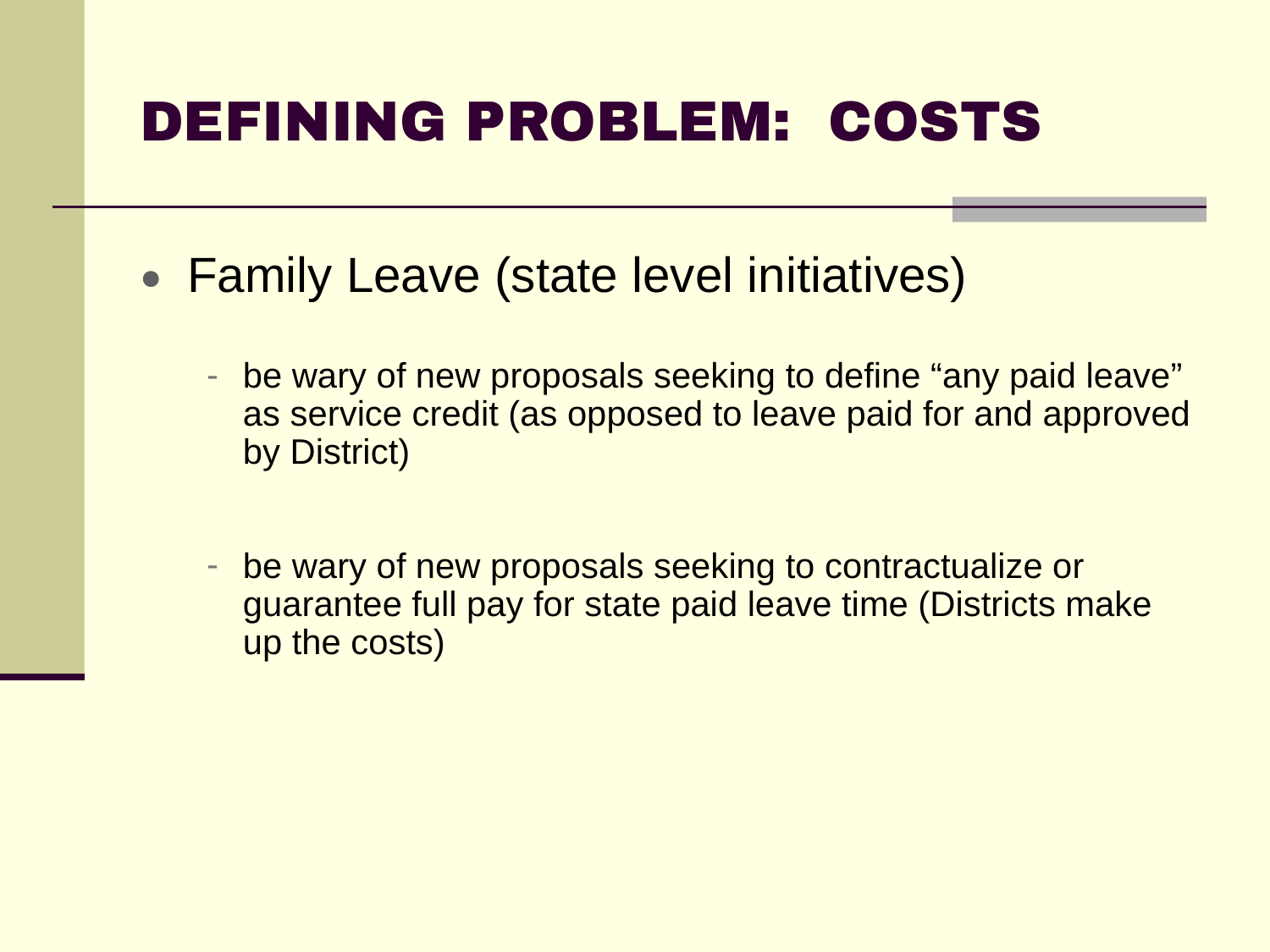

# DEFINING PROBLEM:  COSTS
Family Leave (state level initiatives)

be wary of new proposals seeking to define “any paid leave” as service credit (as opposed to leave paid for and approved by District)

be wary of new proposals seeking to contractualize or guarantee full pay for state paid leave time (Districts make up the costs)